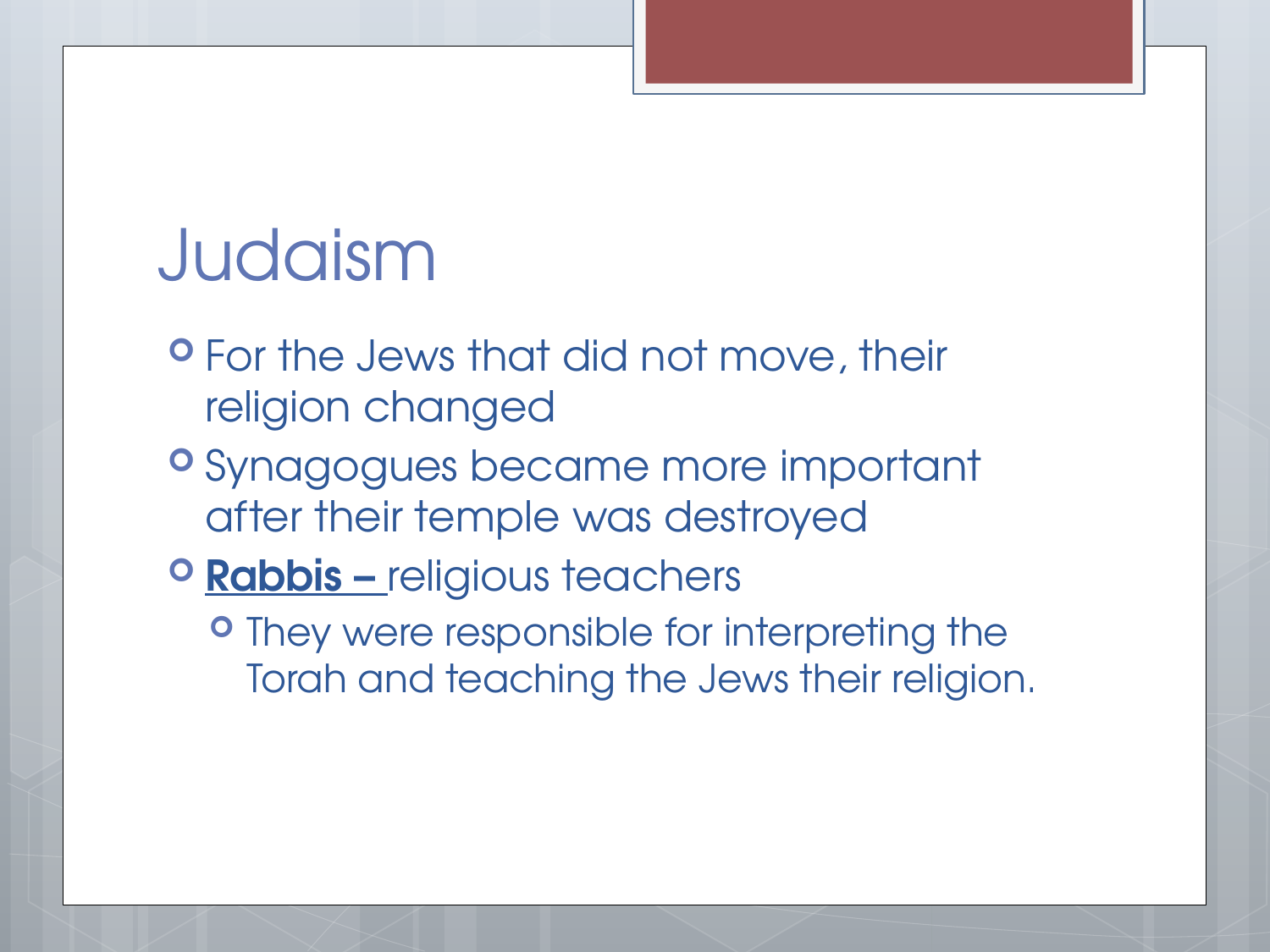

# Judaism
For the Jews that did not move, their religion changed
Synagogues became more important after their temple was destroyed
Rabbis – religious teachers
They were responsible for interpreting the Torah and teaching the Jews their religion.